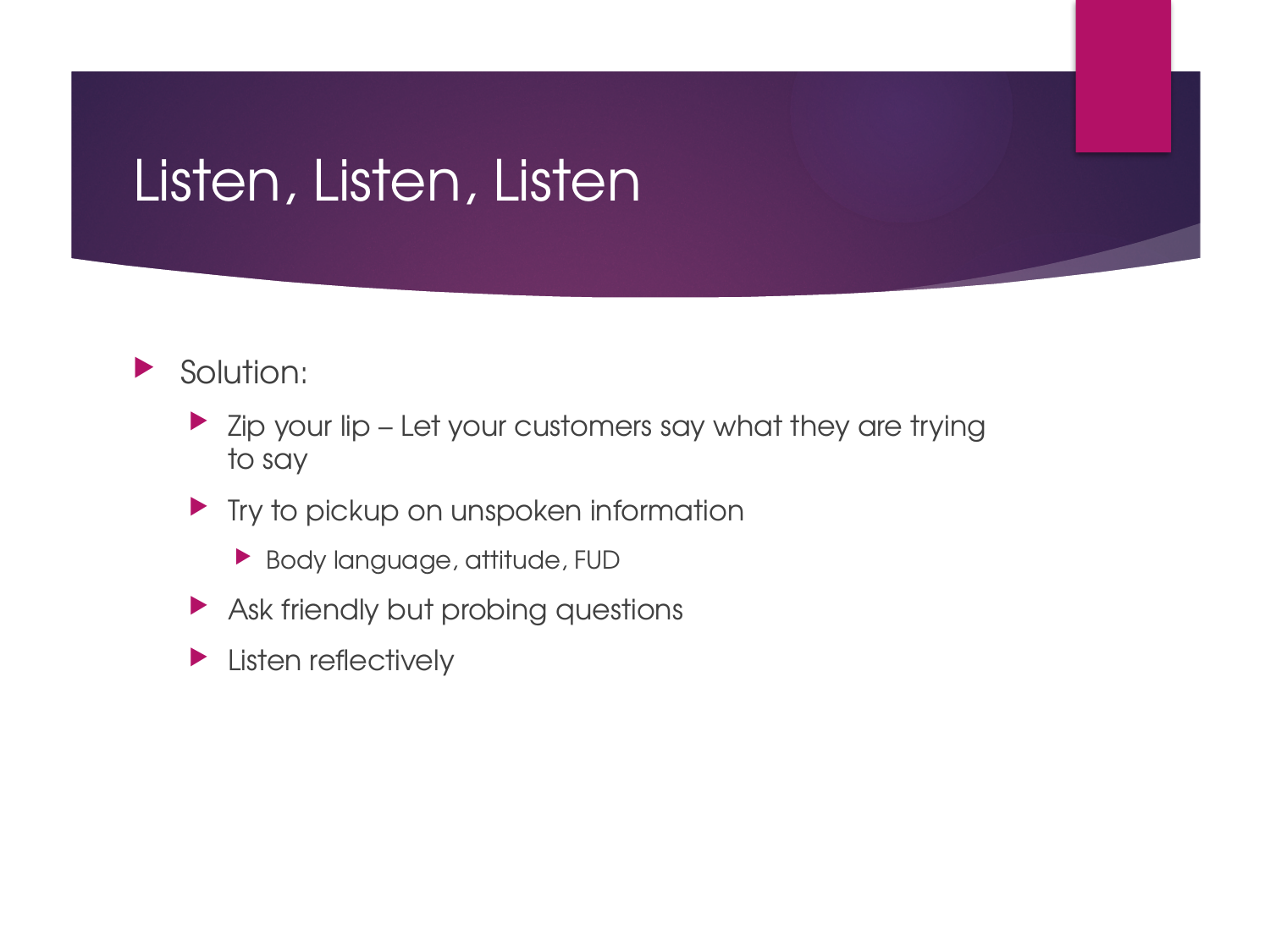

# Listen, Listen, Listen
Solution:
Zip your lip – Let your customers say what they are trying to say
Try to pickup on unspoken information
Body language, attitude, FUD
Ask friendly but probing questions
Listen reflectively